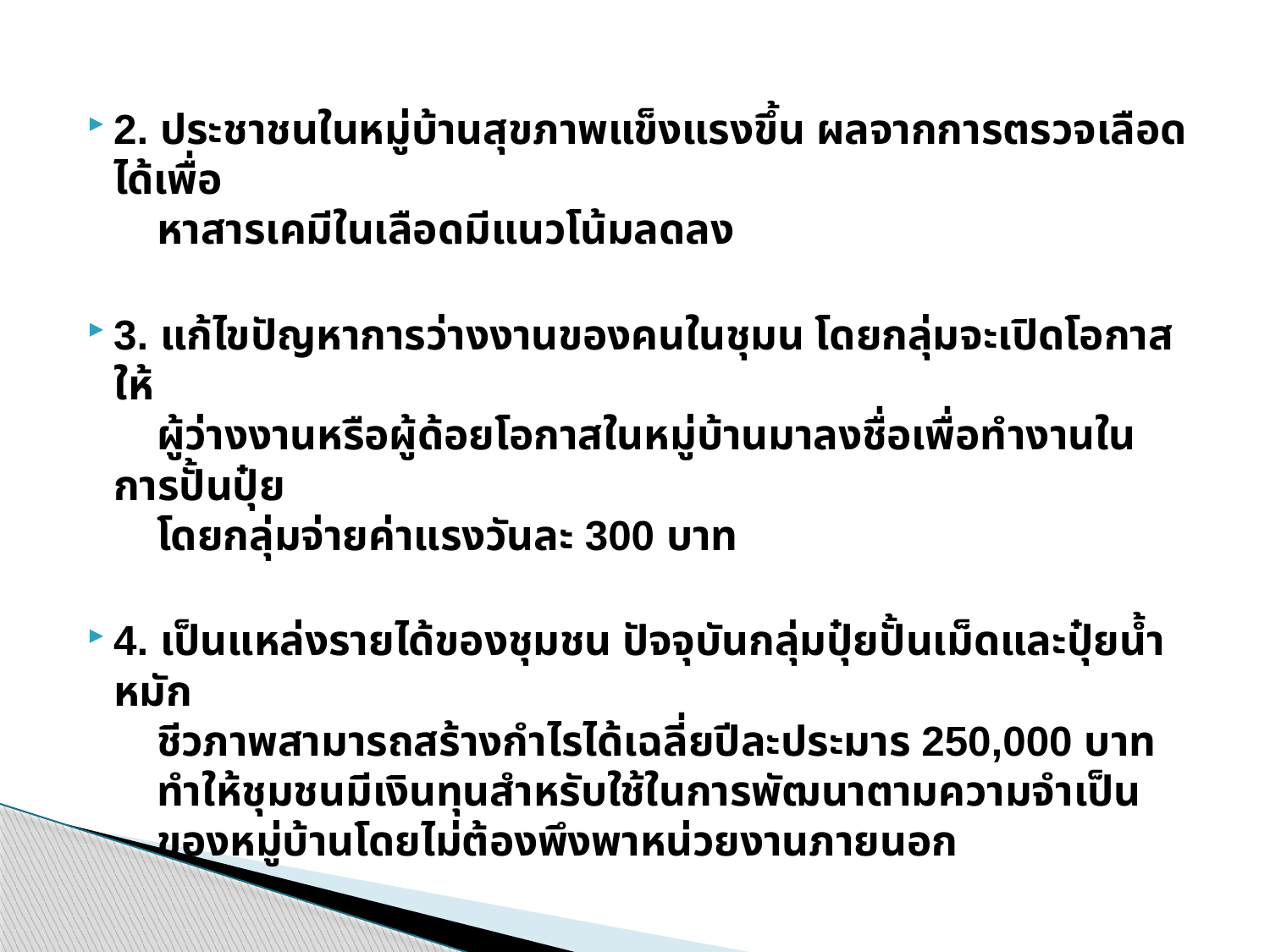

#
2. ประชาชนในหมู่บ้านสุขภาพแข็งแรงขึ้น ผลจากการตรวจเลือดได้เพื่อ
    หาสารเคมีในเลือดมีแนวโน้มลดลง
3. แก้ไขปัญหาการว่างงานของคนในชุมน โดยกลุ่มจะเปิดโอกาสให้
    ผู้ว่างงานหรือผู้ด้อยโอกาสในหมู่บ้านมาลงชื่อเพื่อทำงานในการปั้นปุ๋ย
    โดยกลุ่มจ่ายค่าแรงวันละ 300 บาท
4. เป็นแหล่งรายได้ของชุมชน ปัจจุบันกลุ่มปุ๋ยปั้นเม็ดและปุ๋ยน้ำหมัก
    ชีวภาพสามารถสร้างกำไรได้เฉลี่ยปีละประมาร 250,000 บาท
    ทำให้ชุมชนมีเงินทุนสำหรับใช้ในการพัฒนาตามความจำเป็น
    ของหมู่บ้านโดยไม่ต้องพึงพาหน่วยงานภายนอก